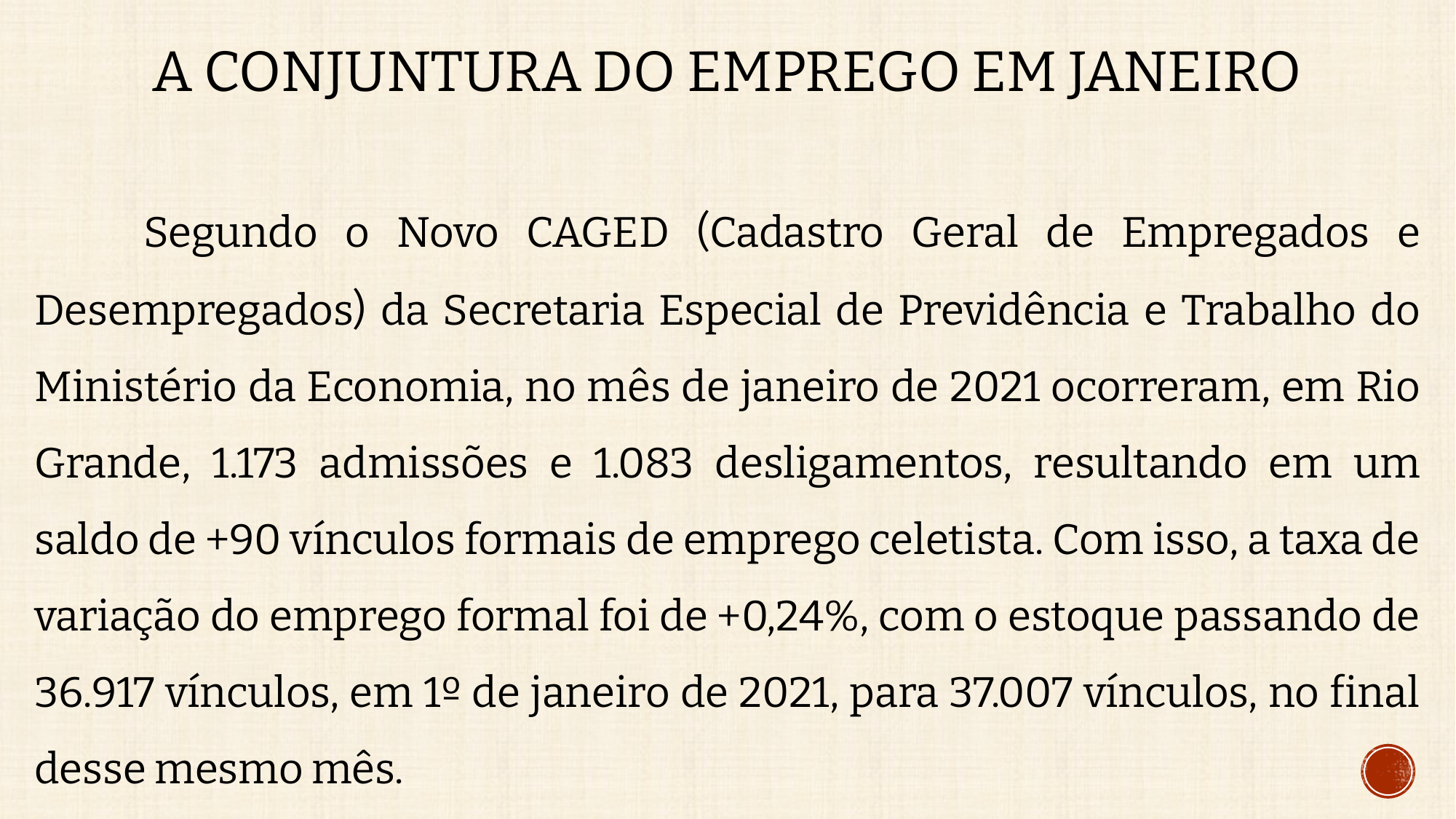

# A conjuntura do emprego em janeiro
	Segundo o Novo CAGED (Cadastro Geral de Empregados e Desempregados) da Secretaria Especial de Previdência e Trabalho do Ministério da Economia, no mês de janeiro de 2021 ocorreram, em Rio Grande, 1.173 admissões e 1.083 desligamentos, resultando em um saldo de +90 vínculos formais de emprego celetista. Com isso, a taxa de variação do emprego formal foi de +0,24%, com o estoque passando de 36.917 vínculos, em 1º de janeiro de 2021, para 37.007 vínculos, no final desse mesmo mês.